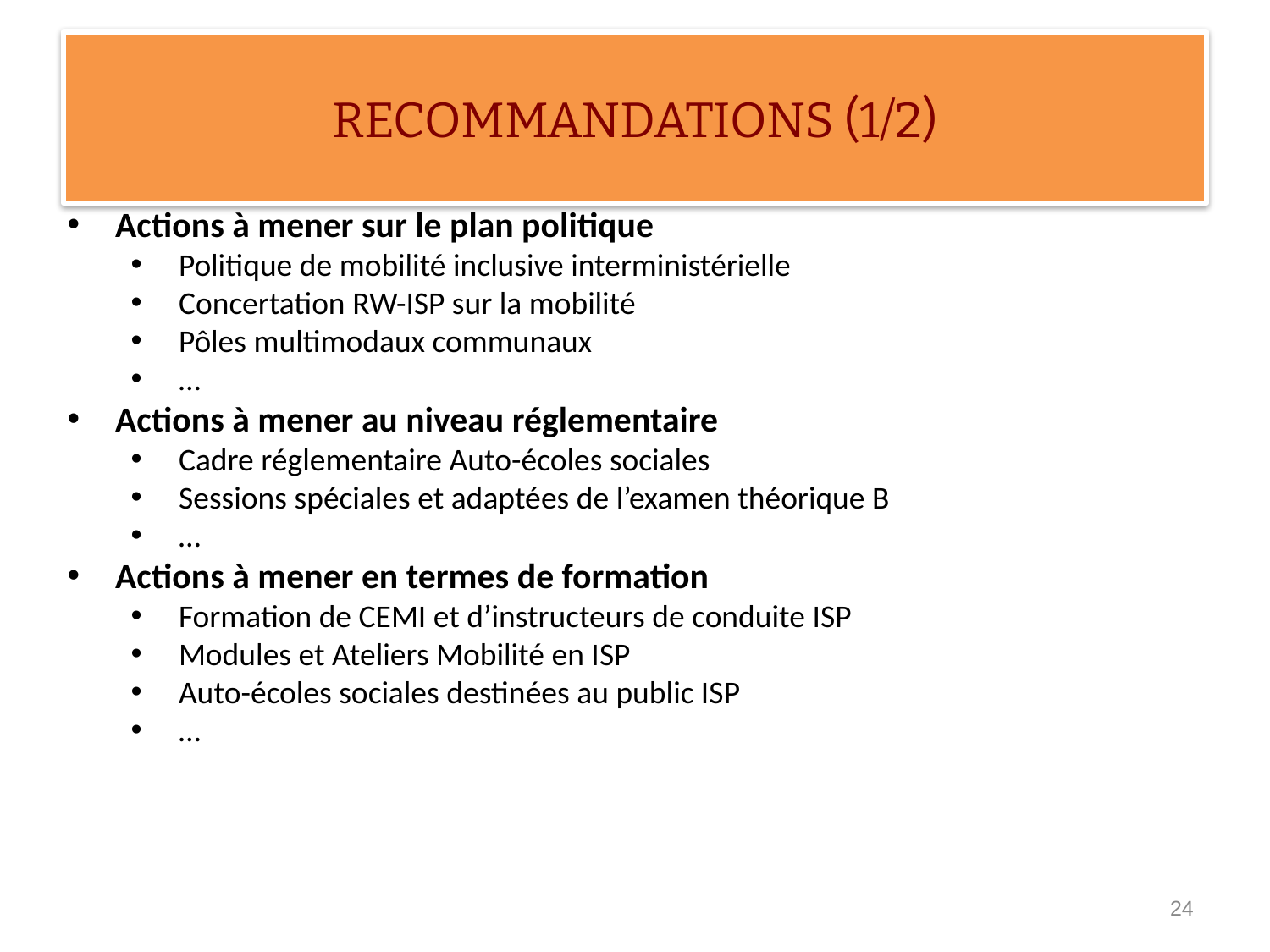

# RECOMMANDATIONS (1/2)
Actions à mener sur le plan politique
Politique de mobilité inclusive interministérielle
Concertation RW-ISP sur la mobilité
Pôles multimodaux communaux
…
Actions à mener au niveau réglementaire
Cadre réglementaire Auto-écoles sociales
Sessions spéciales et adaptées de l’examen théorique B
…
Actions à mener en termes de formation
Formation de CEMI et d’instructeurs de conduite ISP
Modules et Ateliers Mobilité en ISP
Auto-écoles sociales destinées au public ISP
…
24